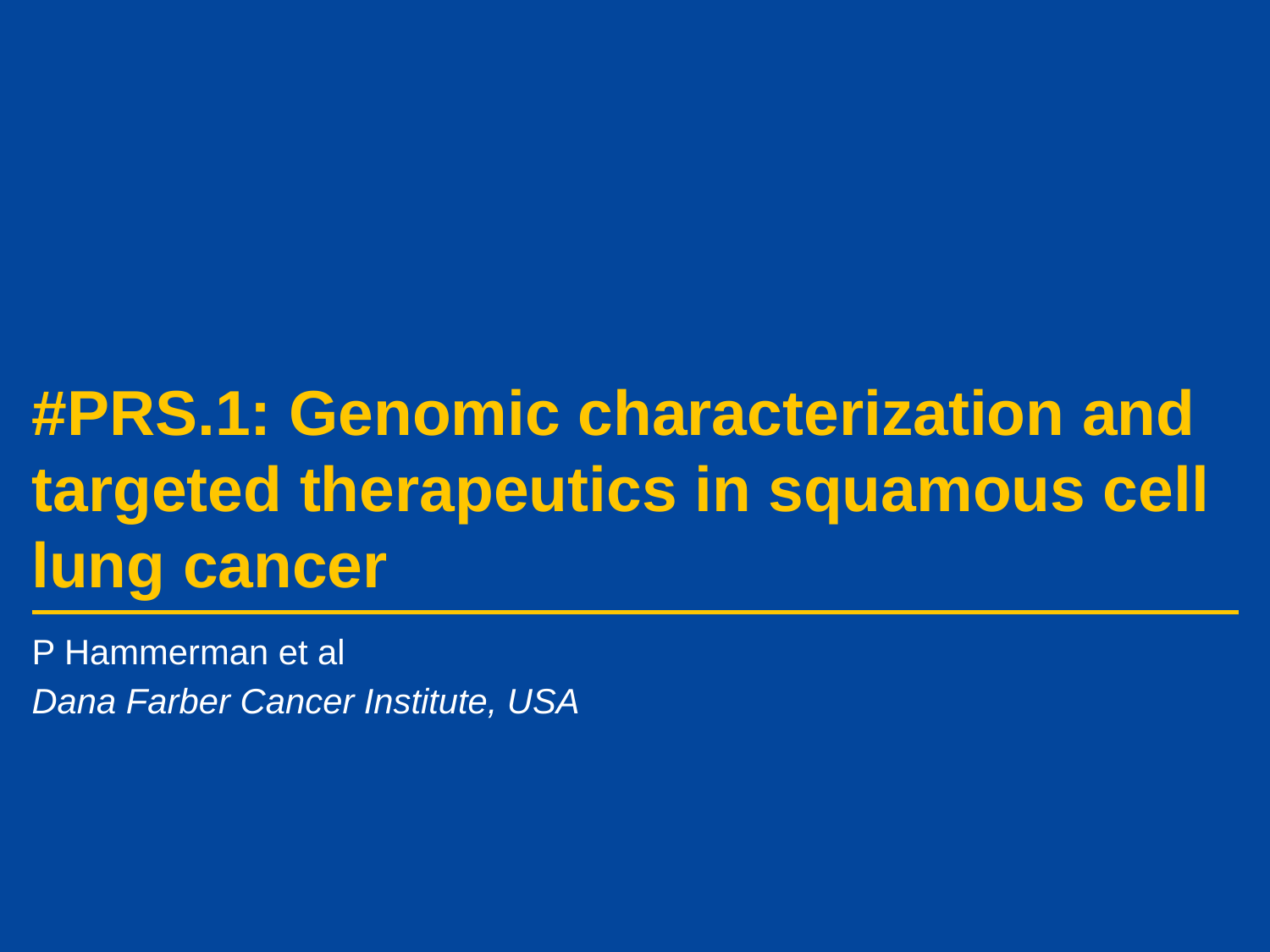

# #PRS.1: Genomic characterization and targeted therapeutics in squamous cell lung cancer
P Hammerman et al
Dana Farber Cancer Institute, USA